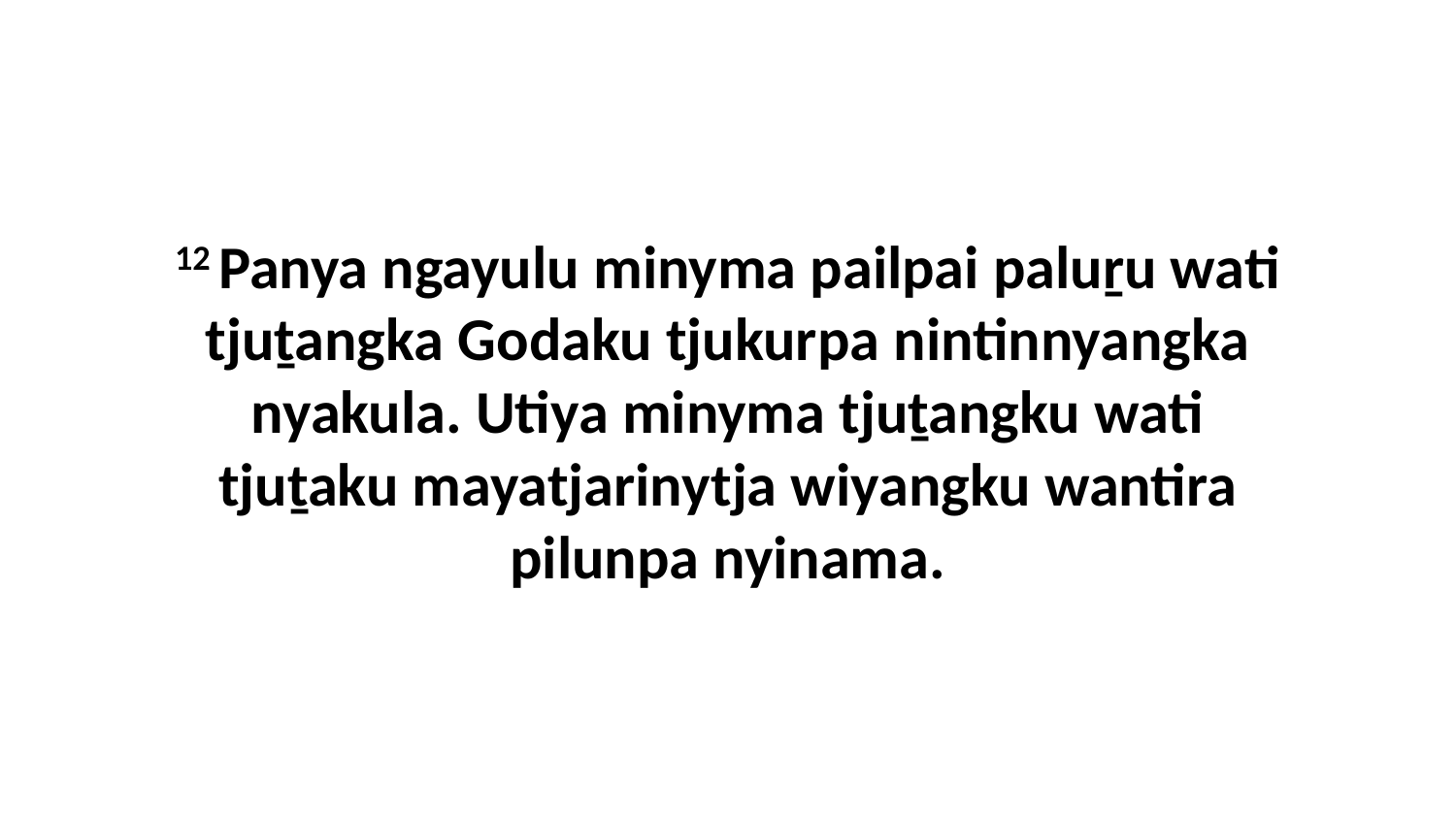

12 Panya ngayulu minyma pailpai paluṟu wati tjuṯangka Godaku tjukurpa nintinnyangka nyakula. Utiya minyma tjuṯangku wati tjuṯaku mayatjarinytja wiyangku wantira pilunpa nyinama.